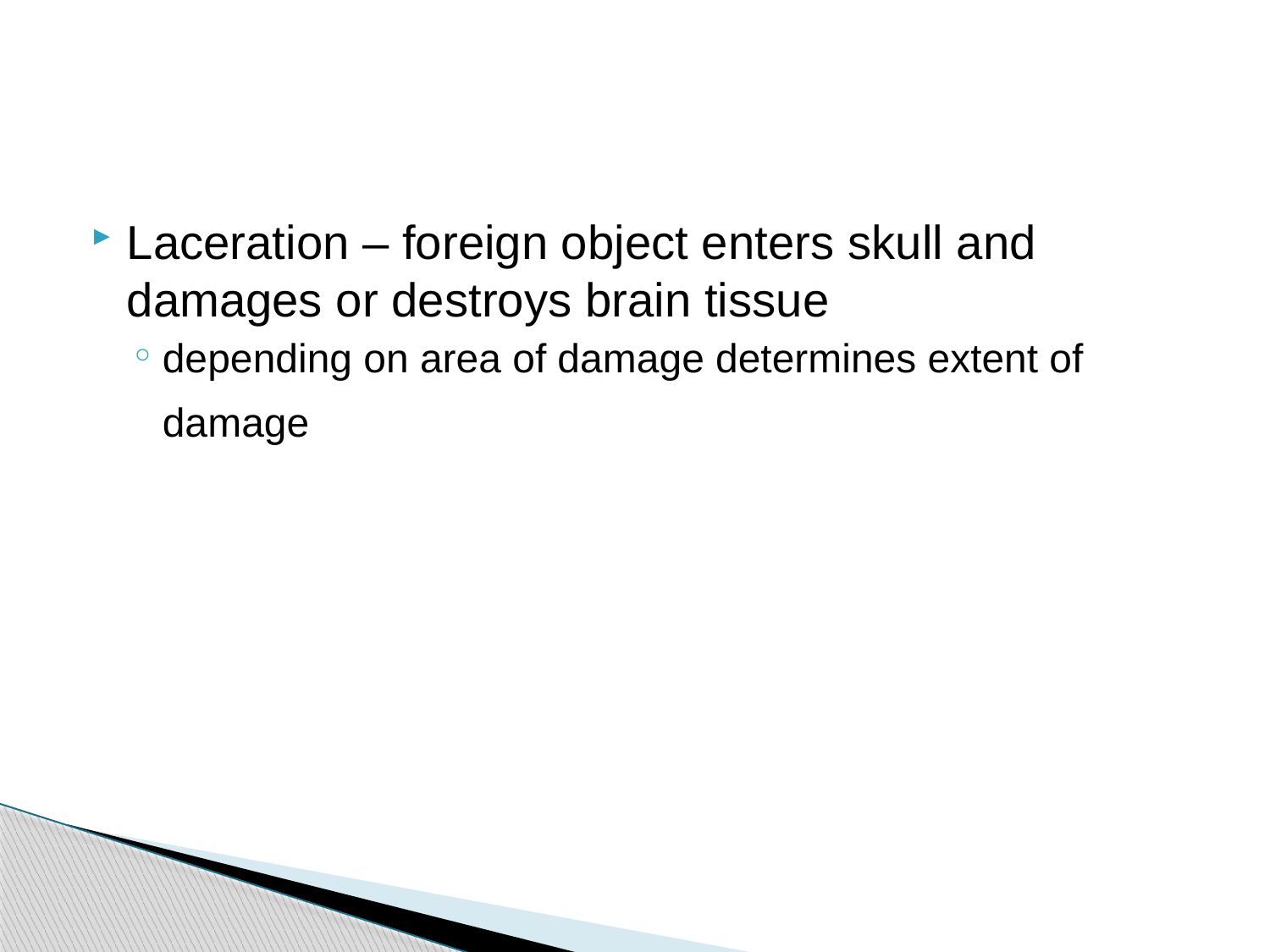

#
Laceration – foreign object enters skull and damages or destroys brain tissue
depending on area of damage determines extent of damage